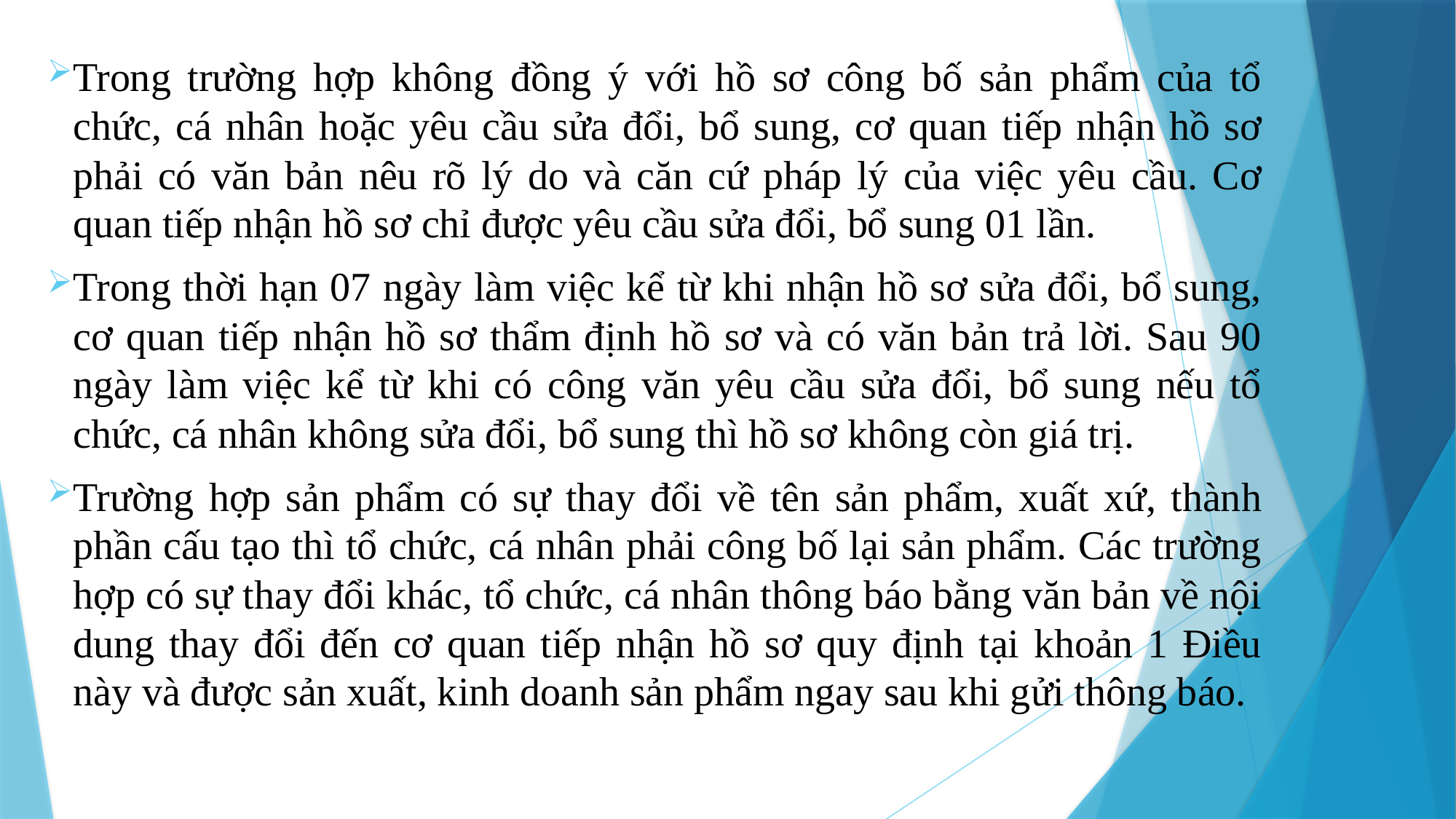

Trong trường hợp không đồng ý với hồ sơ công bố sản phẩm của tổ chức, cá nhân hoặc yêu cầu sửa đổi, bổ sung, cơ quan tiếp nhận hồ sơ phải có văn bản nêu rõ lý do và căn cứ pháp lý của việc yêu cầu. Cơ quan tiếp nhận hồ sơ chỉ được yêu cầu sửa đổi, bổ sung 01 lần.
Trong thời hạn 07 ngày làm việc kể từ khi nhận hồ sơ sửa đổi, bổ sung, cơ quan tiếp nhận hồ sơ thẩm định hồ sơ và có văn bản trả lời. Sau 90 ngày làm việc kể từ khi có công văn yêu cầu sửa đổi, bổ sung nếu tổ chức, cá nhân không sửa đổi, bổ sung thì hồ sơ không còn giá trị.
Trường hợp sản phẩm có sự thay đổi về tên sản phẩm, xuất xứ, thành phần cấu tạo thì tổ chức, cá nhân phải công bố lại sản phẩm. Các trường hợp có sự thay đổi khác, tổ chức, cá nhân thông báo bằng văn bản về nội dung thay đổi đến cơ quan tiếp nhận hồ sơ quy định tại khoản 1 Điều này và được sản xuất, kinh doanh sản phẩm ngay sau khi gửi thông báo.